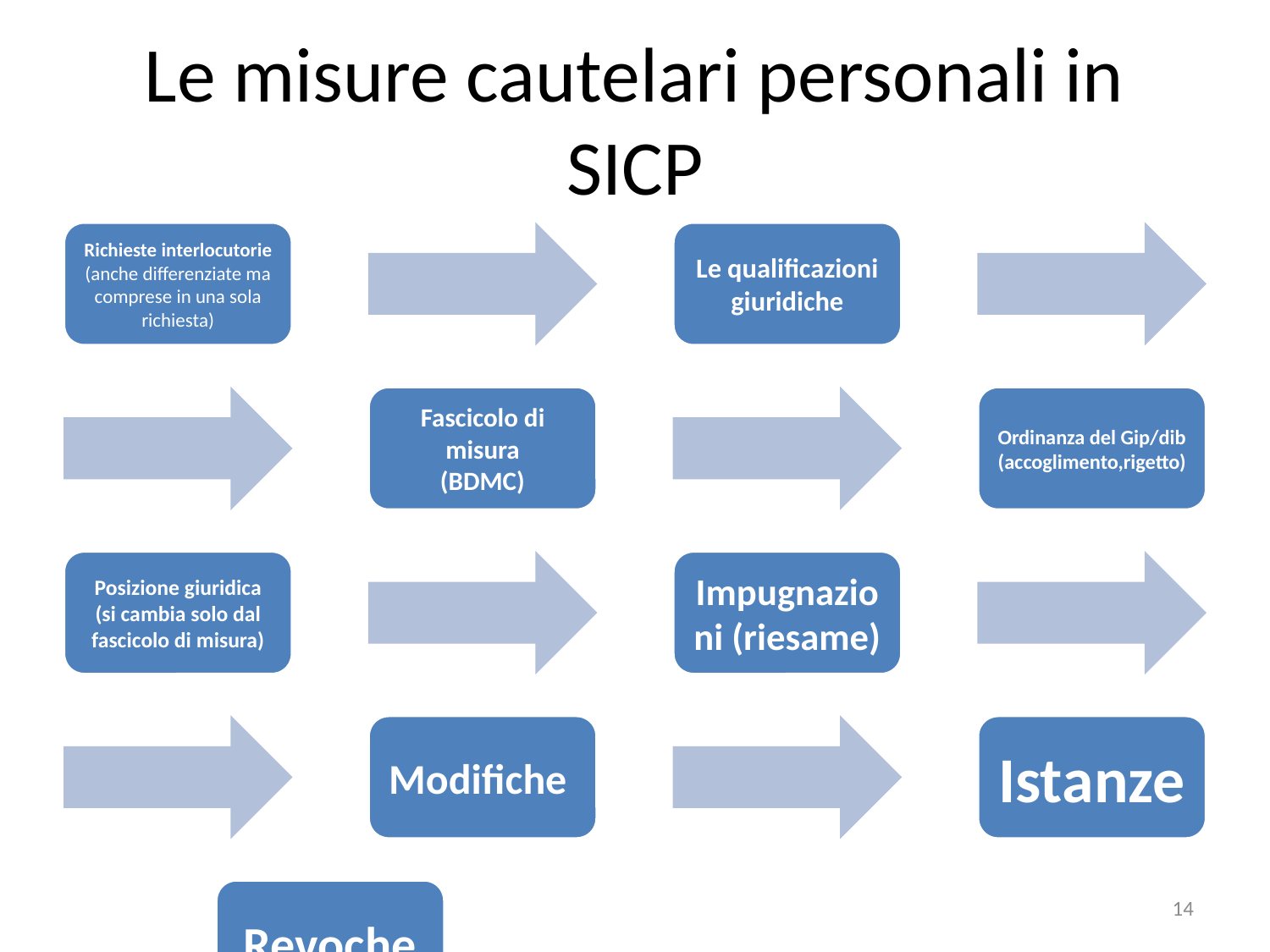

# Le misure cautelari personali in SICP
Richieste interlocutorie (anche differenziate ma comprese in una sola richiesta)
Le qualificazioni giuridiche
Ordinanza del Gip/dib
(accoglimento,rigetto)
Posizione giuridica (si cambia solo dal fascicolo di misura)
Impugnazioni (riesame)
Istanze
Modifiche
Fascicolo di misura
(BDMC)

14